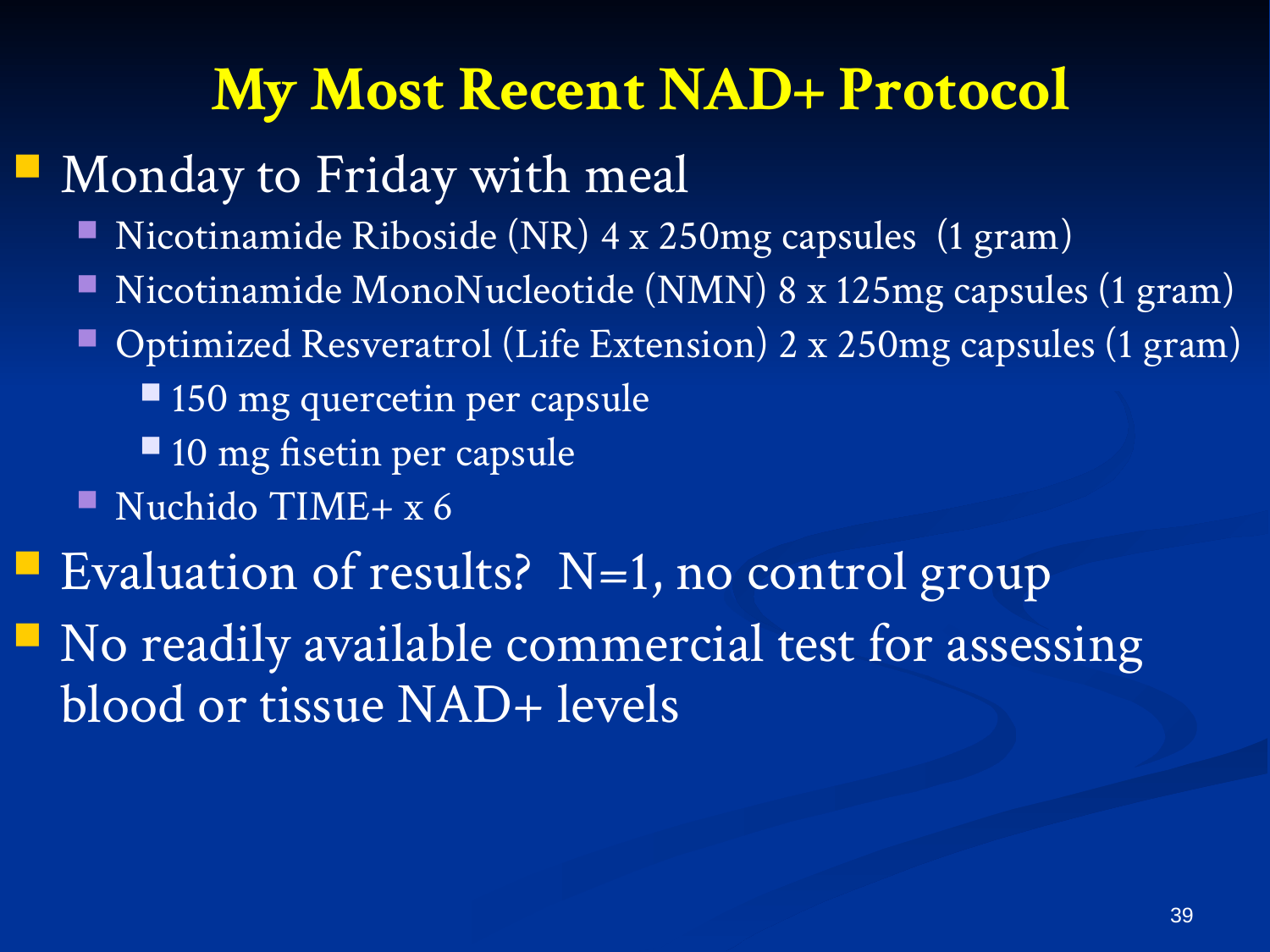

# My Most Recent NAD+ Protocol
Monday to Friday with meal
Nicotinamide Riboside (NR) 4 x 250mg capsules  (1 gram)
Nicotinamide MonoNucleotide (NMN) 8 x 125mg capsules (1 gram)
Optimized Resveratrol (Life Extension) 2 x 250mg capsules (1 gram)
150 mg quercetin per capsule
10 mg fisetin per capsule
Nuchido TIME+ x 6
Evaluation of results?  N=1, no control group
No readily available commercial test for assessing blood or tissue NAD+ levels

39